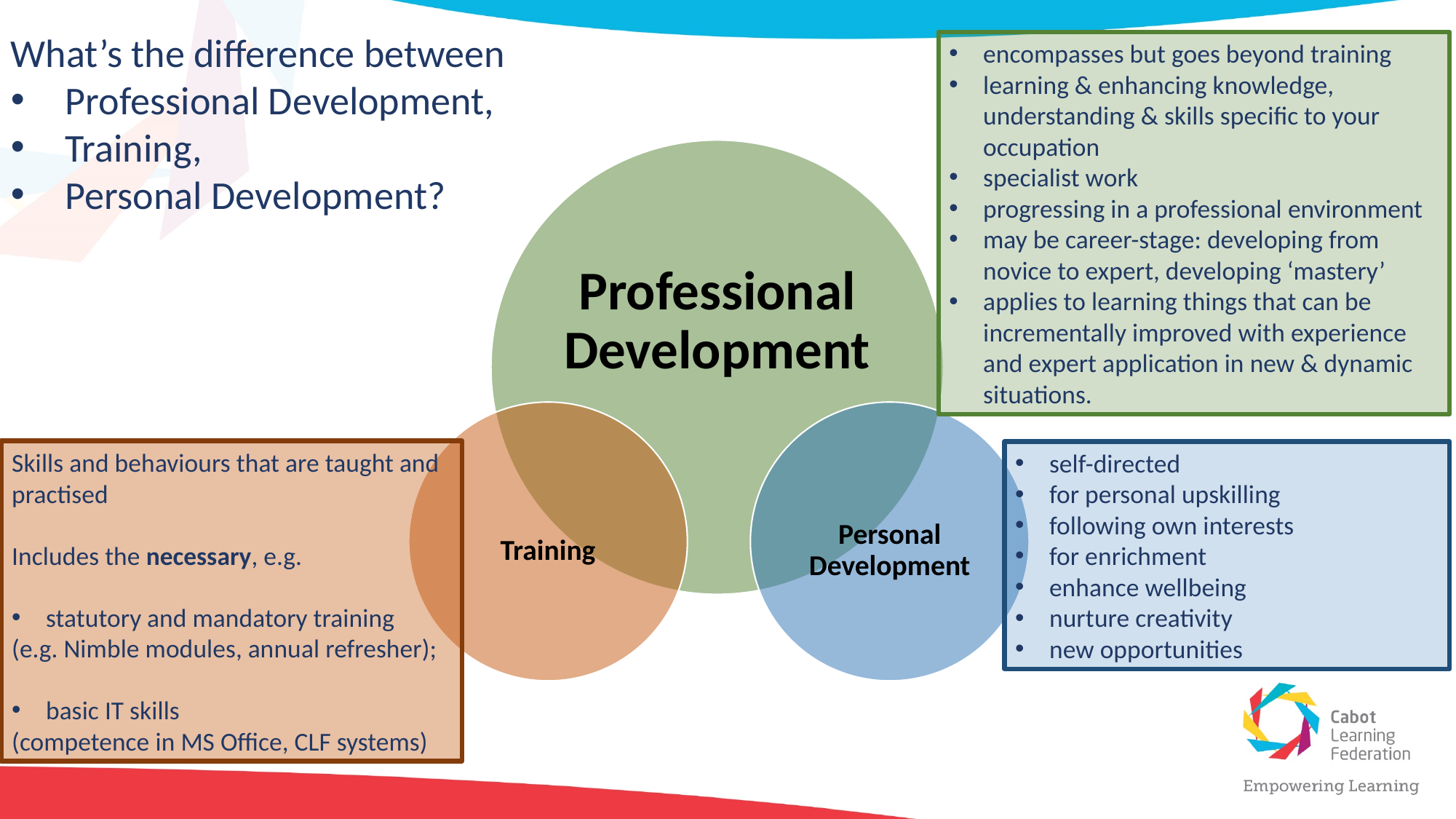

What’s the difference between
Professional Development,
Training,
Personal Development?
encompasses but goes beyond training
learning & enhancing knowledge, understanding & skills specific to your occupation
specialist work
progressing in a professional environment
may be career-stage: developing from novice to expert, developing ‘mastery’
applies to learning things that can be incrementally improved with experience and expert application in new & dynamic situations.
Professional Development
Personal Development
Training
Skills and behaviours that are taught and practised

Includes the necessary, e.g.

statutory and mandatory training
(e.g. Nimble modules, annual refresher);

basic IT skills
(competence in MS Office, CLF systems)
self-directed
for personal upskilling
following own interests
for enrichment
enhance wellbeing
nurture creativity
new opportunities